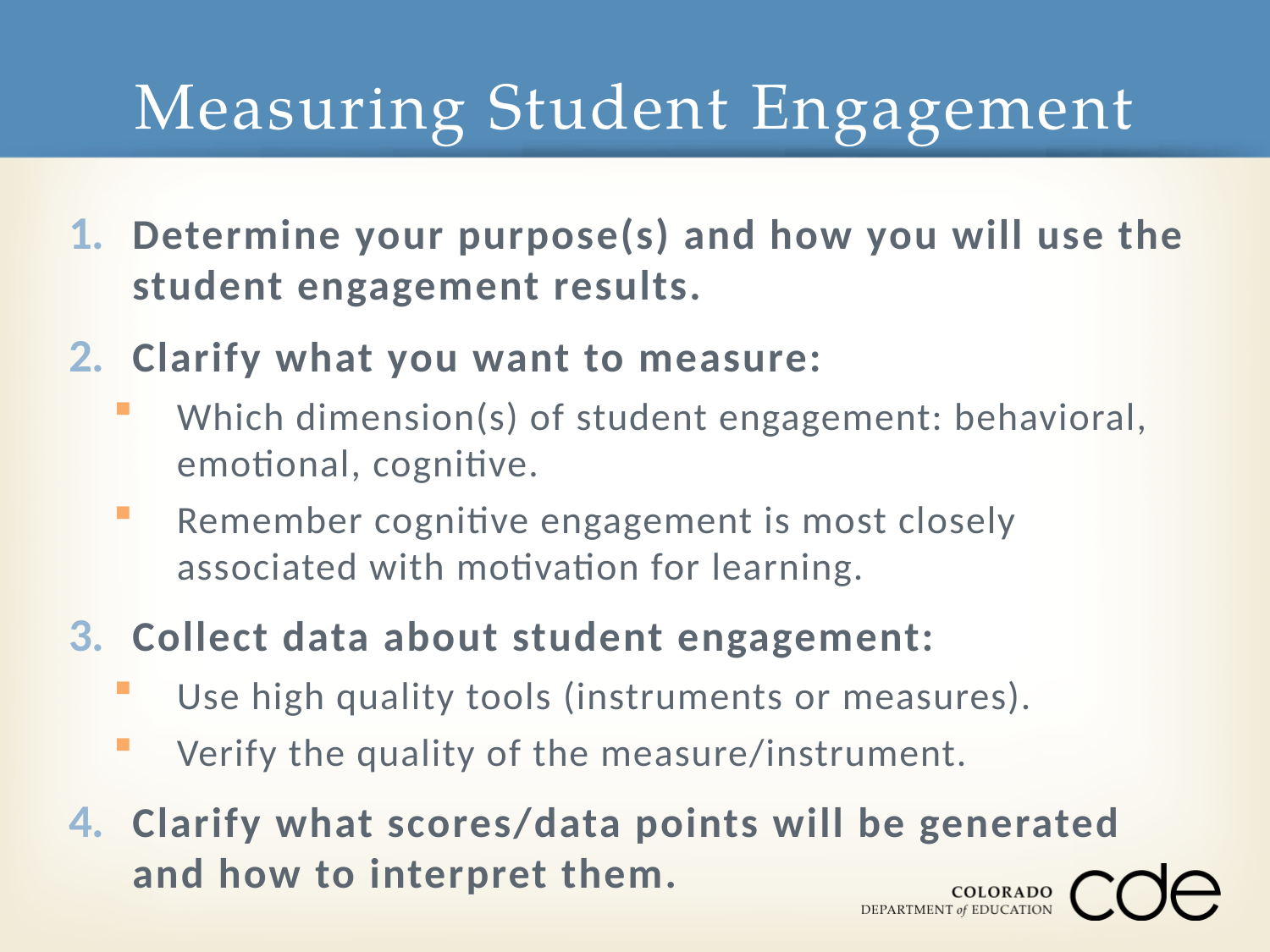

# Measuring Student Engagement
Determine your purpose(s) and how you will use the student engagement results.
Clarify what you want to measure:
Which dimension(s) of student engagement: behavioral, emotional, cognitive.
Remember cognitive engagement is most closely associated with motivation for learning.
Collect data about student engagement:
Use high quality tools (instruments or measures).
Verify the quality of the measure/instrument.
Clarify what scores/data points will be generated and how to interpret them.